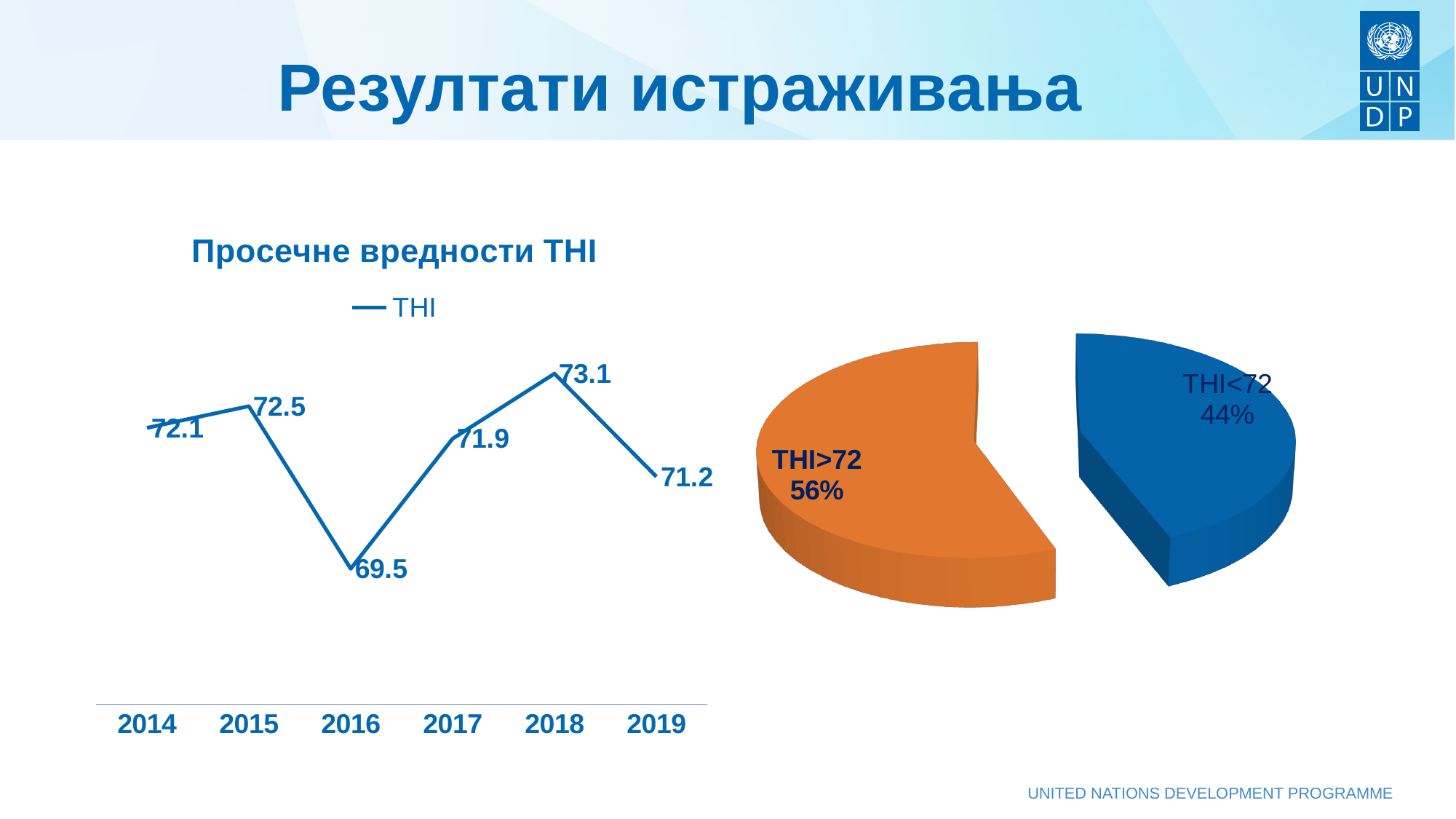

# Резултати истраживања

[unsupported chart]

### Chart: Просечне вредности THI

| Category | THI |
|---|---|
| 2014 | 72.1 |
| 2015 | 72.5 |
| 2016 | 69.5 |
| 2017 | 71.9 |
| 2018 | 73.1 |
| 2019 | 71.2 |